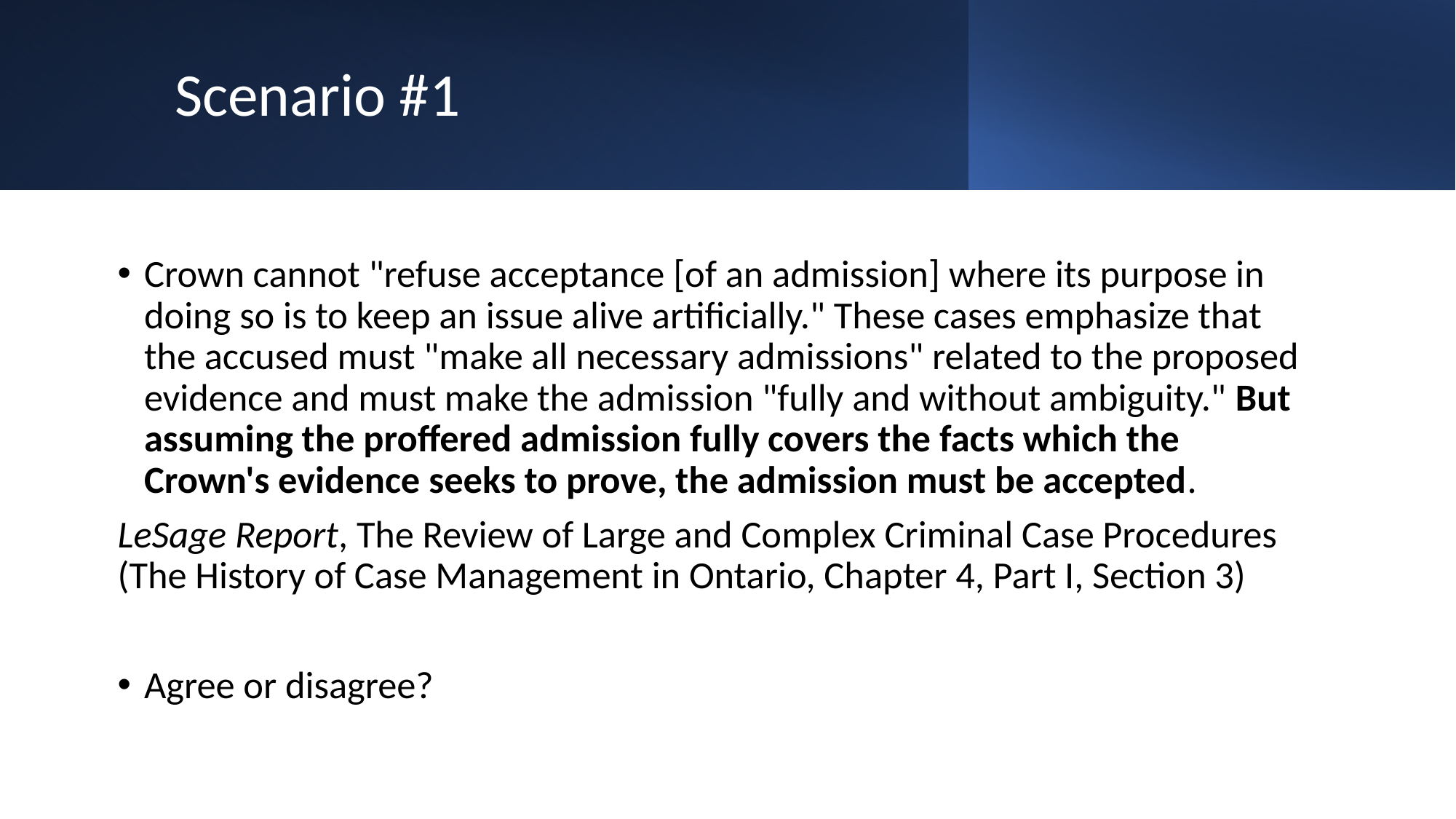

# Scenario #1
Crown cannot "refuse acceptance [of an admission] where its purpose in doing so is to keep an issue alive artificially." These cases emphasize that the accused must "make all necessary admissions" related to the proposed evidence and must make the admission "fully and without ambiguity." But assuming the proffered admission fully covers the facts which the Crown's evidence seeks to prove, the admission must be accepted.
LeSage Report, The Review of Large and Complex Criminal Case Procedures (The History of Case Management in Ontario, Chapter 4, Part I, Section 3)

Agree or disagree?